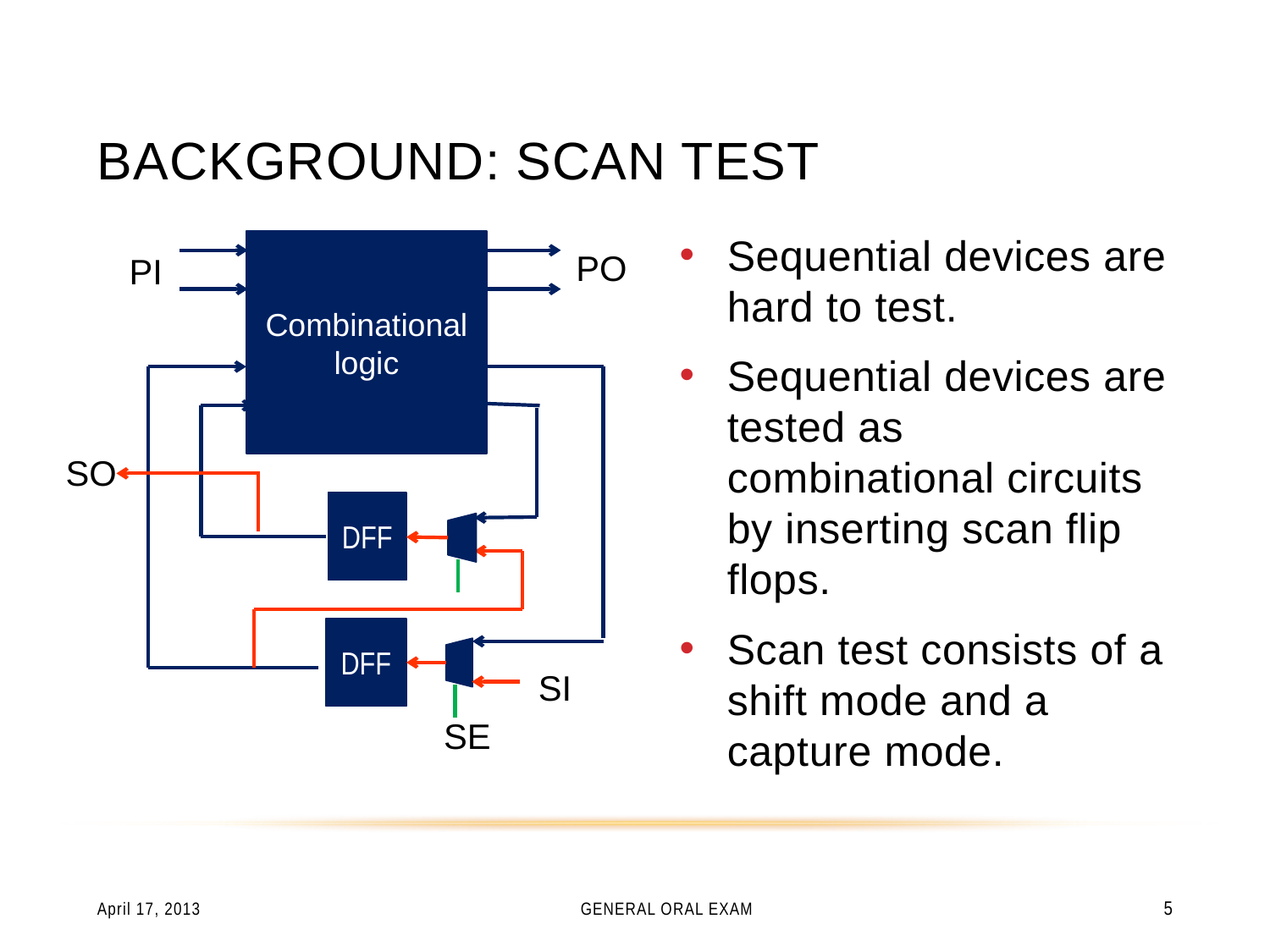

# Background: Scan Test
Sequential devices are hard to test.
Sequential devices are tested as combinational circuits by inserting scan flip flops.
Scan test consists of a shift mode and a capture mode.
Combinational
logic
PO
PI
SO
DFF

DFF

SI
SE
April 17, 2013
General Oral Exam
5